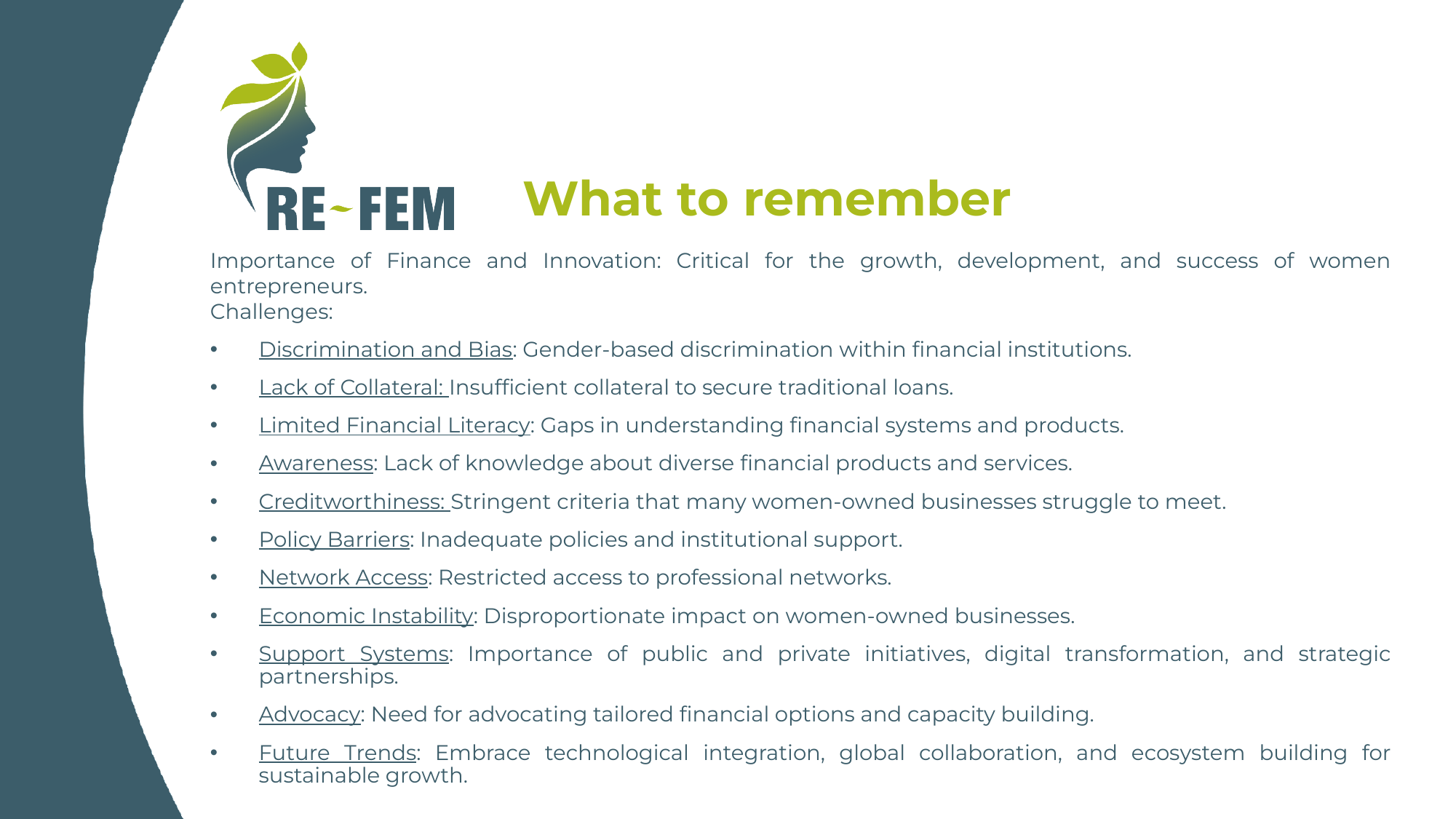

What to remember
Importance of Finance and Innovation: Critical for the growth, development, and success of women entrepreneurs.
Challenges:
Discrimination and Bias: Gender-based discrimination within financial institutions.
Lack of Collateral: Insufficient collateral to secure traditional loans.
Limited Financial Literacy: Gaps in understanding financial systems and products.
Awareness: Lack of knowledge about diverse financial products and services.
Creditworthiness: Stringent criteria that many women-owned businesses struggle to meet.
Policy Barriers: Inadequate policies and institutional support.
Network Access: Restricted access to professional networks.
Economic Instability: Disproportionate impact on women-owned businesses.
Support Systems: Importance of public and private initiatives, digital transformation, and strategic partnerships.
Advocacy: Need for advocating tailored financial options and capacity building.
Future Trends: Embrace technological integration, global collaboration, and ecosystem building for sustainable growth.